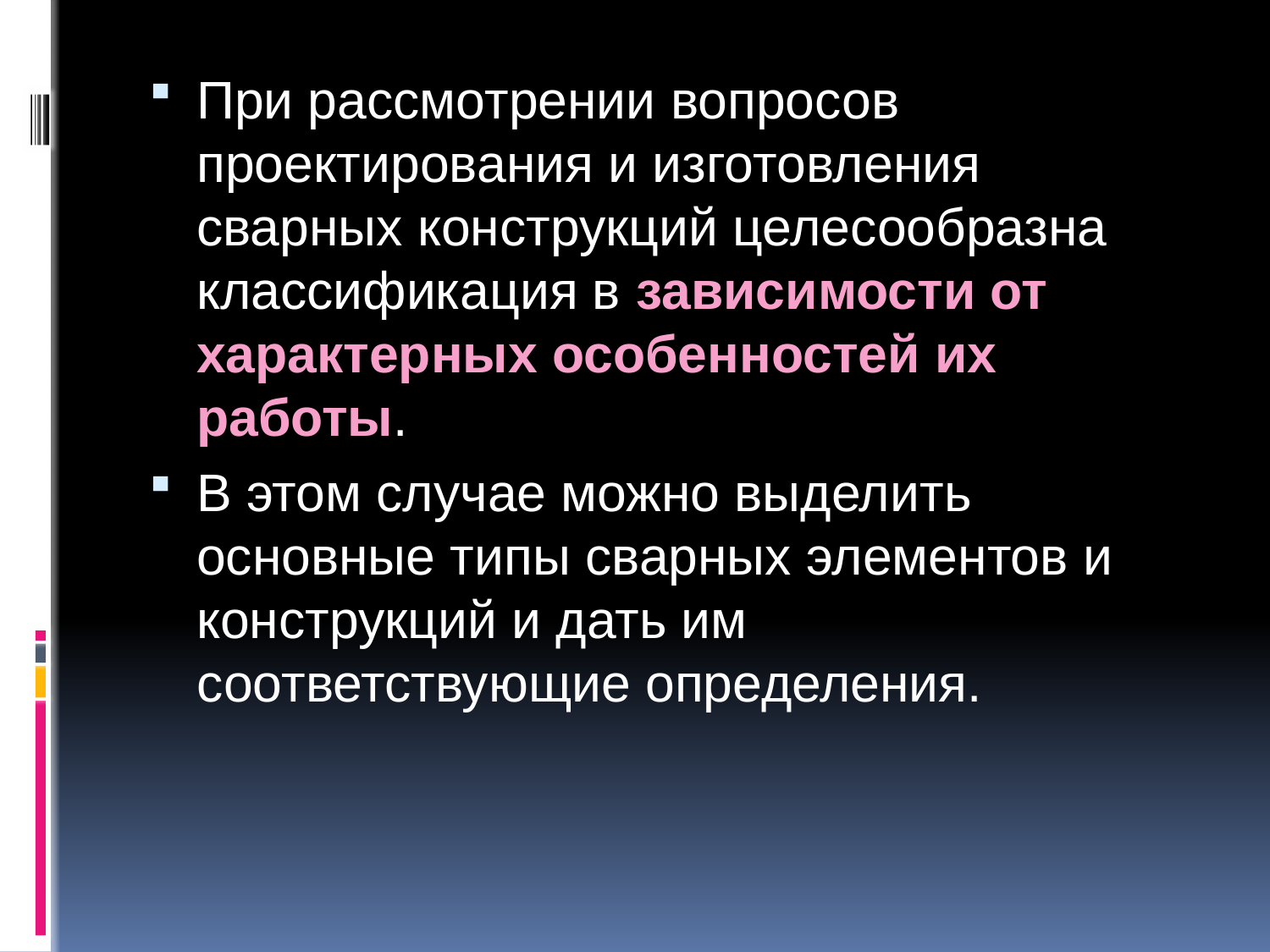

При рассмотрении вопросов проектирования и изготовления сварных конструкций целесообразна классификация в зависимости от характерных особенностей их работы.
В этом случае можно выделить основные типы сварных элементов и конструкций и дать им соответствующие определения.